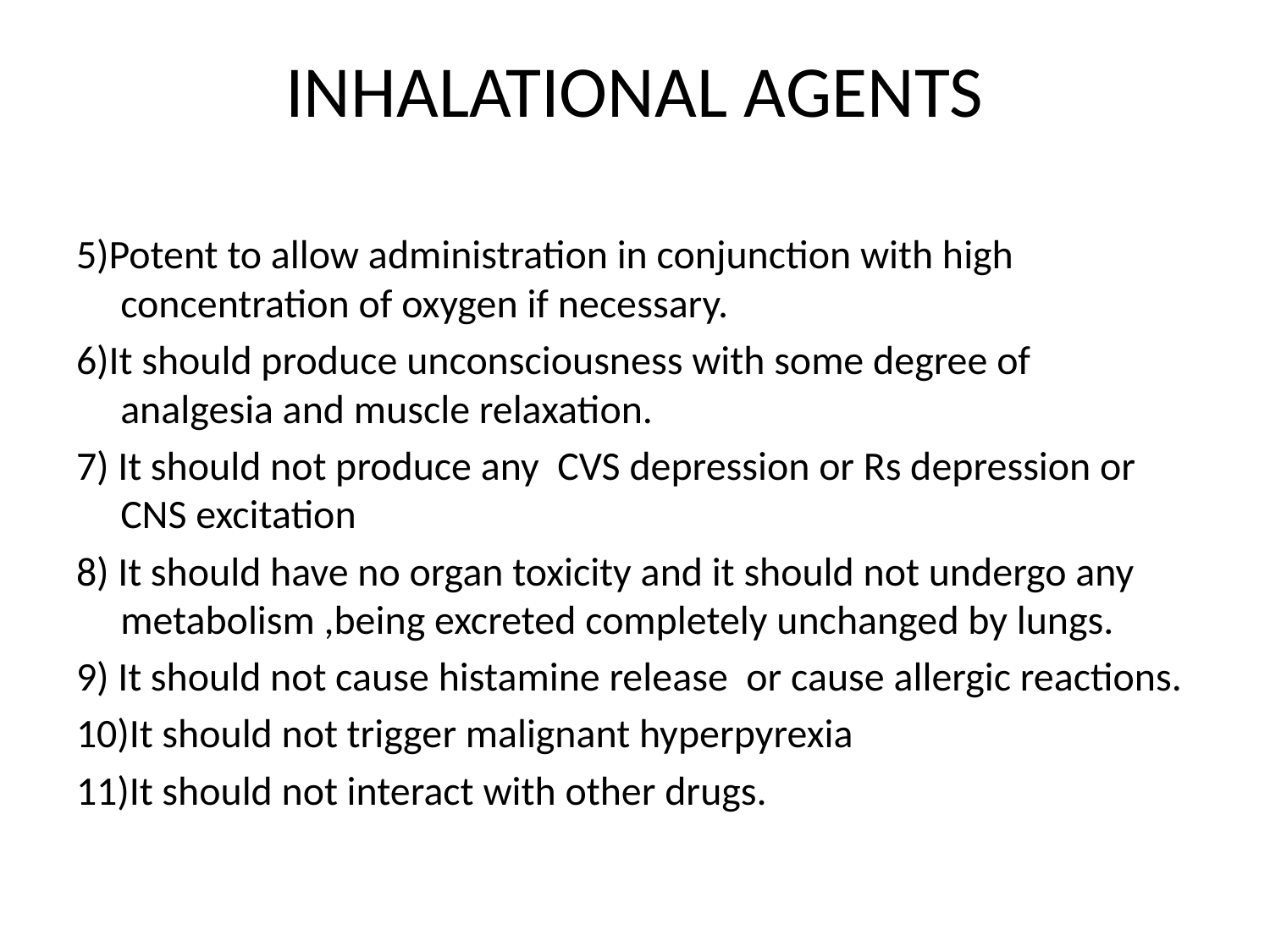

# INHALATIONAL AGENTS
5)Potent to allow administration in conjunction with high concentration of oxygen if necessary.
6)It should produce unconsciousness with some degree of analgesia and muscle relaxation.
7) It should not produce any  CVS depression or Rs depression or CNS excitation
8) It should have no organ toxicity and it should not undergo any metabolism ,being excreted completely unchanged by lungs.
9) It should not cause histamine release  or cause allergic reactions.
10)It should not trigger malignant hyperpyrexia
11)It should not interact with other drugs.